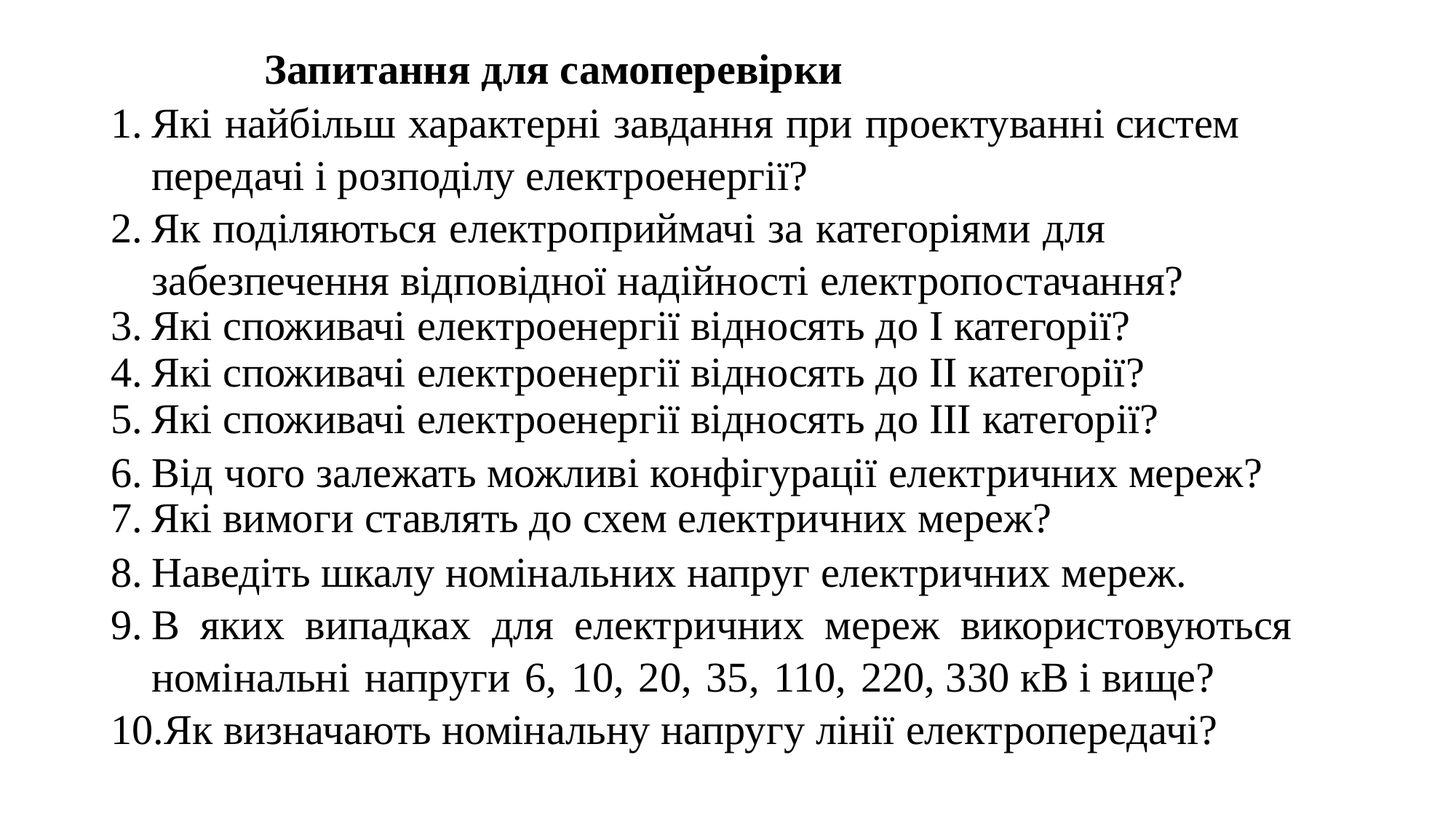

Запитання для самоперевірки
Які найбільш характерні завдання при проектуванні систем передачі і розподілу електроенергії?
Як поділяються електроприймачі за категоріями для забезпечення відповідної надійності електропостачання?
Які споживачі електроенергії відносять до I категорії?
Які споживачі електроенергії відносять до II категорії?
Які споживачі електроенергії відносять до III категорії?
Від чого залежать можливі конфігурації електричних мереж?
Які вимоги ставлять до схем електричних мереж?
Наведіть шкалу номінальних напруг електричних мереж.
В яких випадках для електричних мереж використовуються номінальні напруги 6, 10, 20, 35, 110, 220, 330 кВ і вище?
Як визначають номінальну напругу лінії електропередачі?